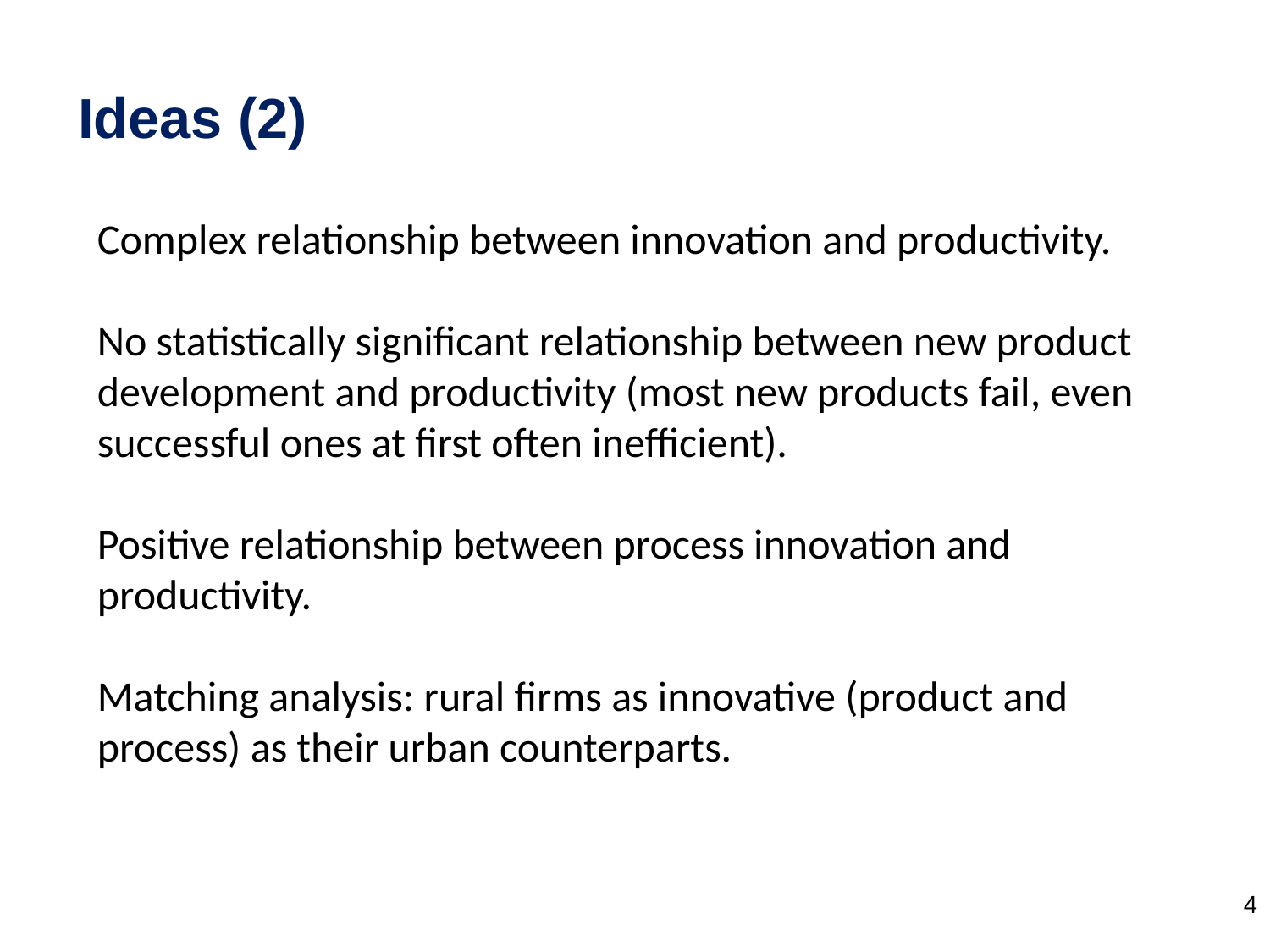

# Ideas (2)
Complex relationship between innovation and productivity.

No statistically significant relationship between new product development and productivity (most new products fail, even successful ones at first often inefficient).

Positive relationship between process innovation and productivity.

Matching analysis: rural firms as innovative (product and process) as their urban counterparts.

4